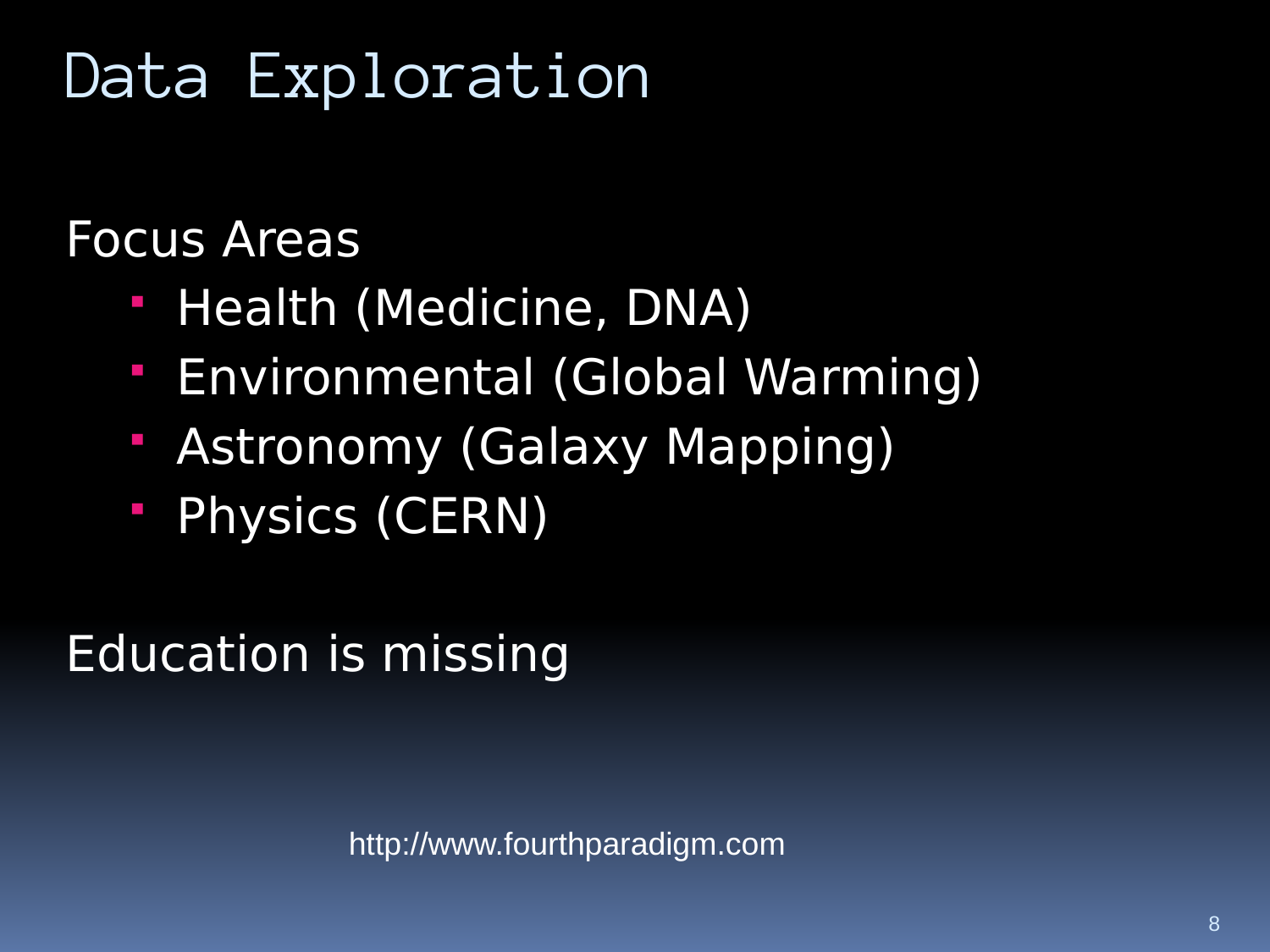

# Data Exploration
Focus Areas
Health (Medicine, DNA)
Environmental (Global Warming)
Astronomy (Galaxy Mapping)
Physics (CERN)

Education is missing
http://www.fourthparadigm.com
8